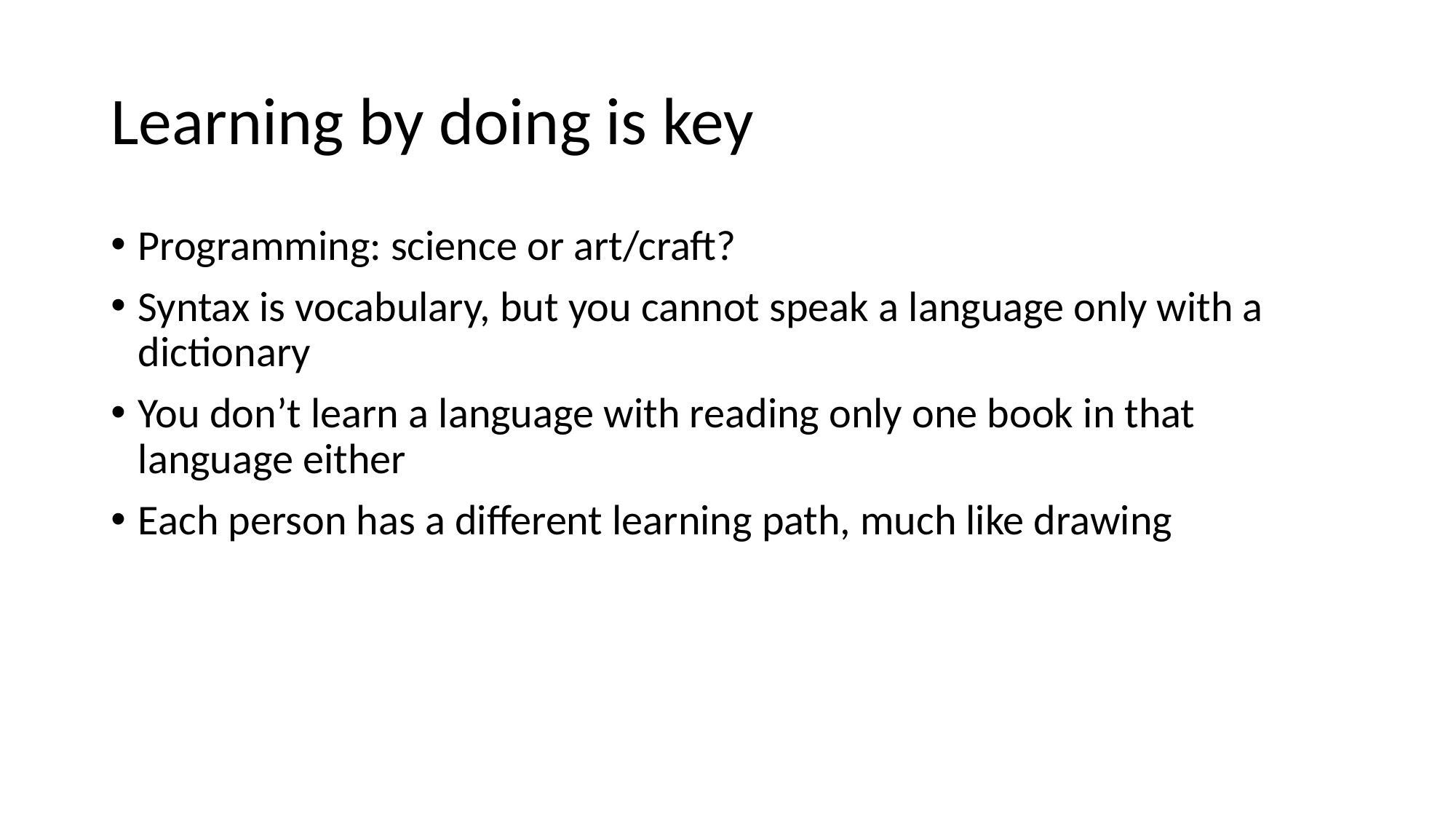

# Learning by doing is key
Programming: science or art/craft?
Syntax is vocabulary, but you cannot speak a language only with a dictionary
You don’t learn a language with reading only one book in that language either
Each person has a different learning path, much like drawing